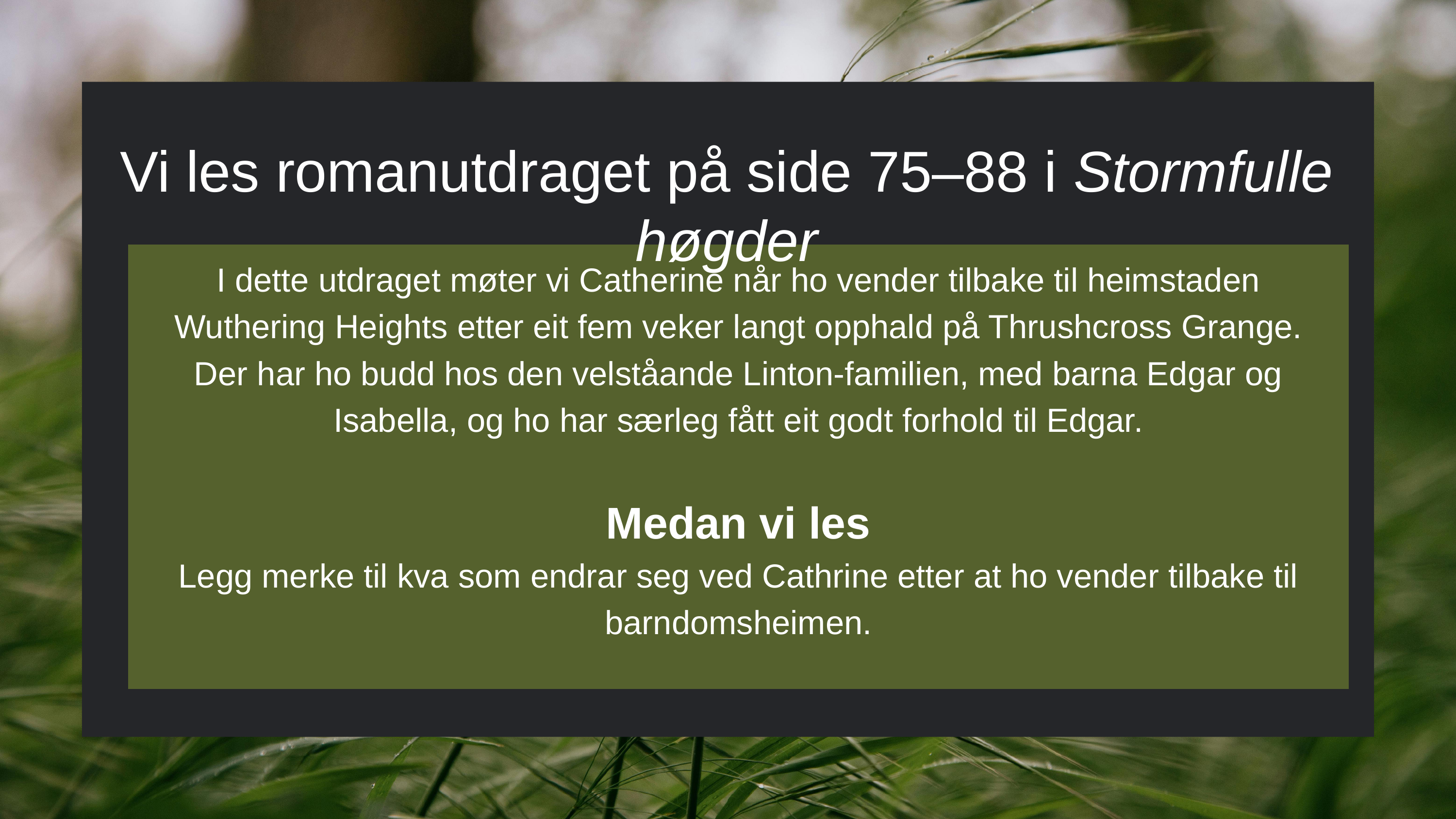

Vi les romanutdraget på side 75–88 i Stormfulle høgder

I dette utdraget møter vi Catherine når ho vender tilbake til heimstaden Wuthering Heights etter eit fem veker langt opphald på Thrushcross Grange. Der har ho budd hos den velståande Linton-familien, med barna Edgar og Isabella, og ho har særleg fått eit godt forhold til Edgar.

Medan vi les
Legg merke til kva som endrar seg ved Cathrine etter at ho vender tilbake til barndomsheimen.